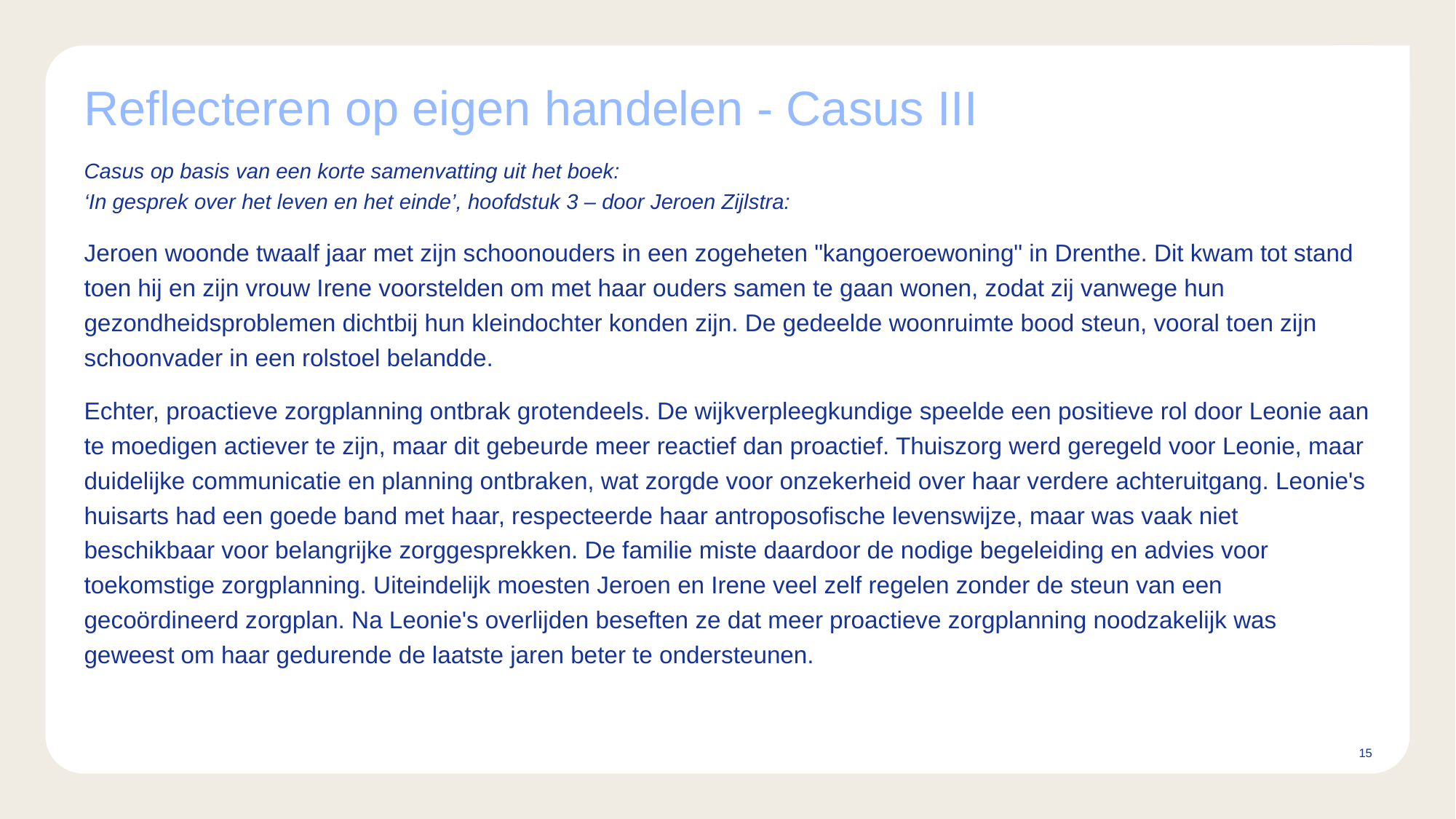

# Reflecteren op eigen handelen - Casus III
Casus op basis van een korte samenvatting uit het boek: 
‘In gesprek over het leven en het einde’, hoofdstuk 3 – door Jeroen Zijlstra:
Jeroen woonde twaalf jaar met zijn schoonouders in een zogeheten "kangoeroewoning" in Drenthe. Dit kwam tot stand toen hij en zijn vrouw Irene voorstelden om met haar ouders samen te gaan wonen, zodat zij vanwege hun gezondheidsproblemen dichtbij hun kleindochter konden zijn. De gedeelde woonruimte bood steun, vooral toen zijn schoonvader in een rolstoel belandde.
Echter, proactieve zorgplanning ontbrak grotendeels. De wijkverpleegkundige speelde een positieve rol door Leonie aan te moedigen actiever te zijn, maar dit gebeurde meer reactief dan proactief. Thuiszorg werd geregeld voor Leonie, maar duidelijke communicatie en planning ontbraken, wat zorgde voor onzekerheid over haar verdere achteruitgang. Leonie's huisarts had een goede band met haar, respecteerde haar antroposofische levenswijze, maar was vaak niet beschikbaar voor belangrijke zorggesprekken. De familie miste daardoor de nodige begeleiding en advies voor toekomstige zorgplanning. Uiteindelijk moesten Jeroen en Irene veel zelf regelen zonder de steun van een gecoördineerd zorgplan. Na Leonie's overlijden beseften ze dat meer proactieve zorgplanning noodzakelijk was geweest om haar gedurende de laatste jaren beter te ondersteunen.

15